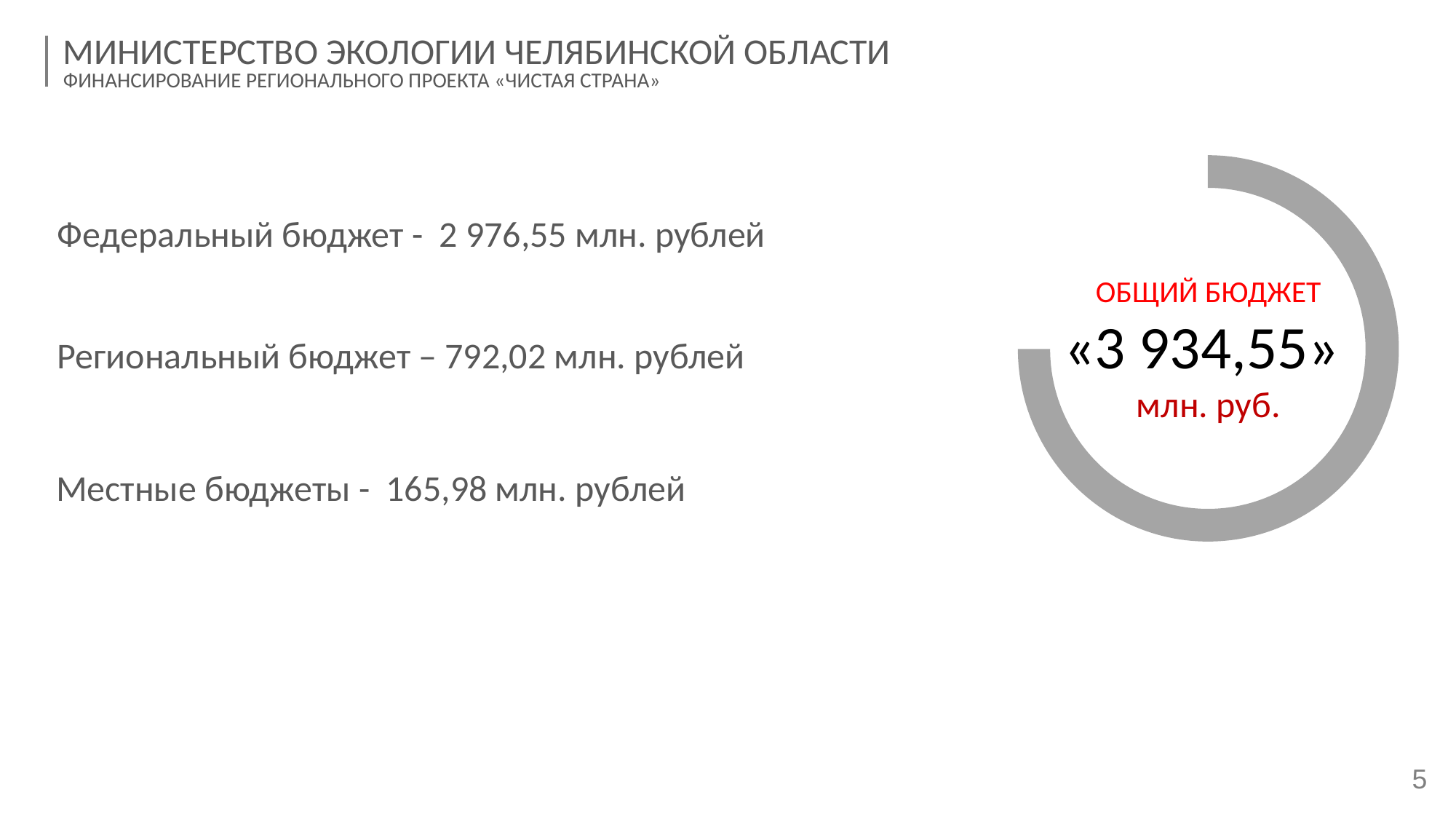

МИНИСТЕРСТВО ЭКОЛОГИИ ЧЕЛЯБИНСКОЙ ОБЛАСТИ
ФИНАНСИРОВАНИЕ РЕГИОНАЛЬНОГО ПРОЕКТА «ЧИСТАЯ СТРАНА»

Федеральный бюджет -  2 976,55 млн. рублей
ОБЩИЙ БЮДЖЕТ
«3 934,55»
млн. руб.
Региональный бюджет – 792,02 млн. рублей
Местные бюджеты -  165,98 млн. рублей
5